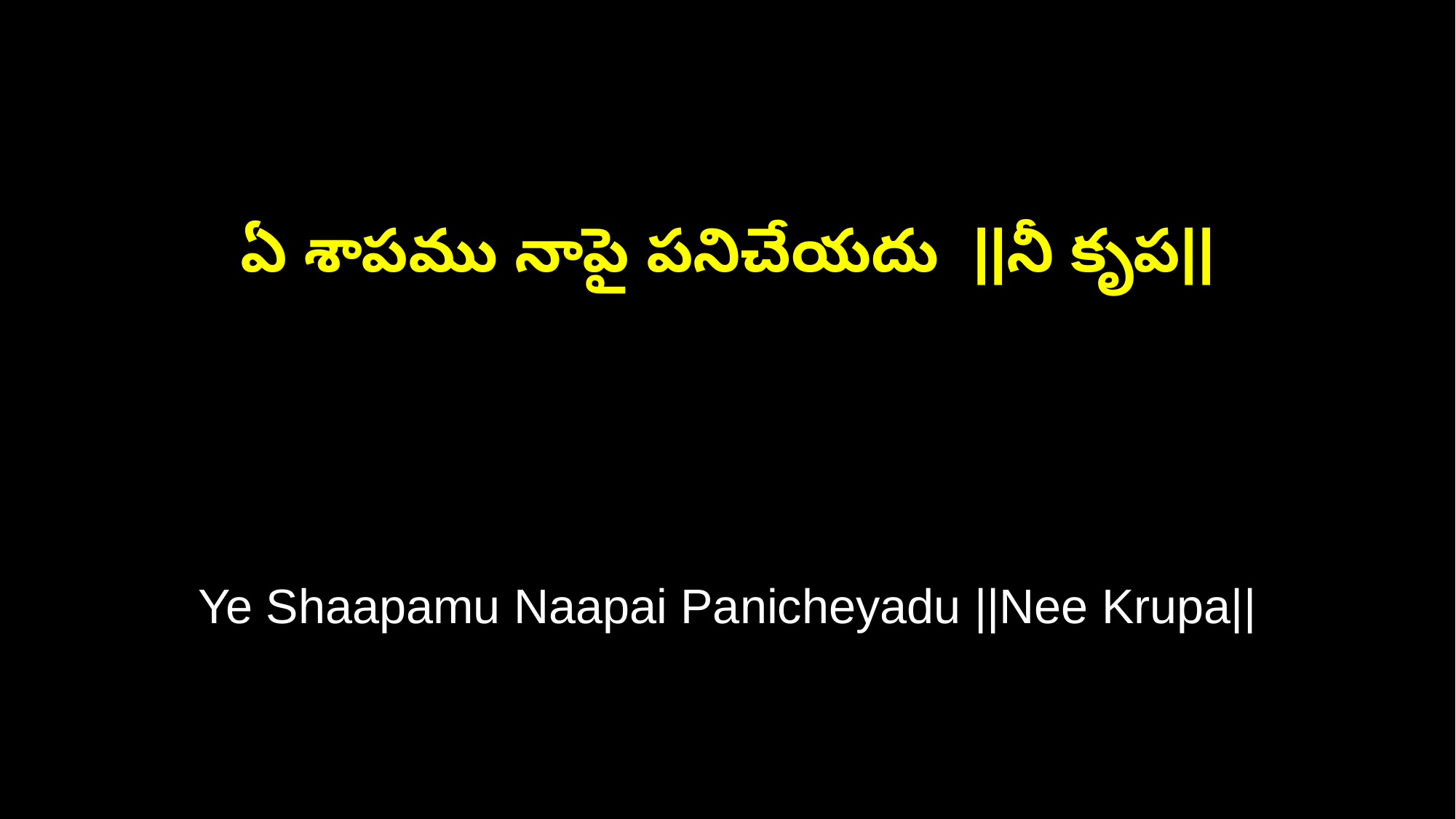

ఏ శాపము నాపై పనిచేయదు  ||నీ కృప||
Ye Shaapamu Naapai Panicheyadu ||Nee Krupa||